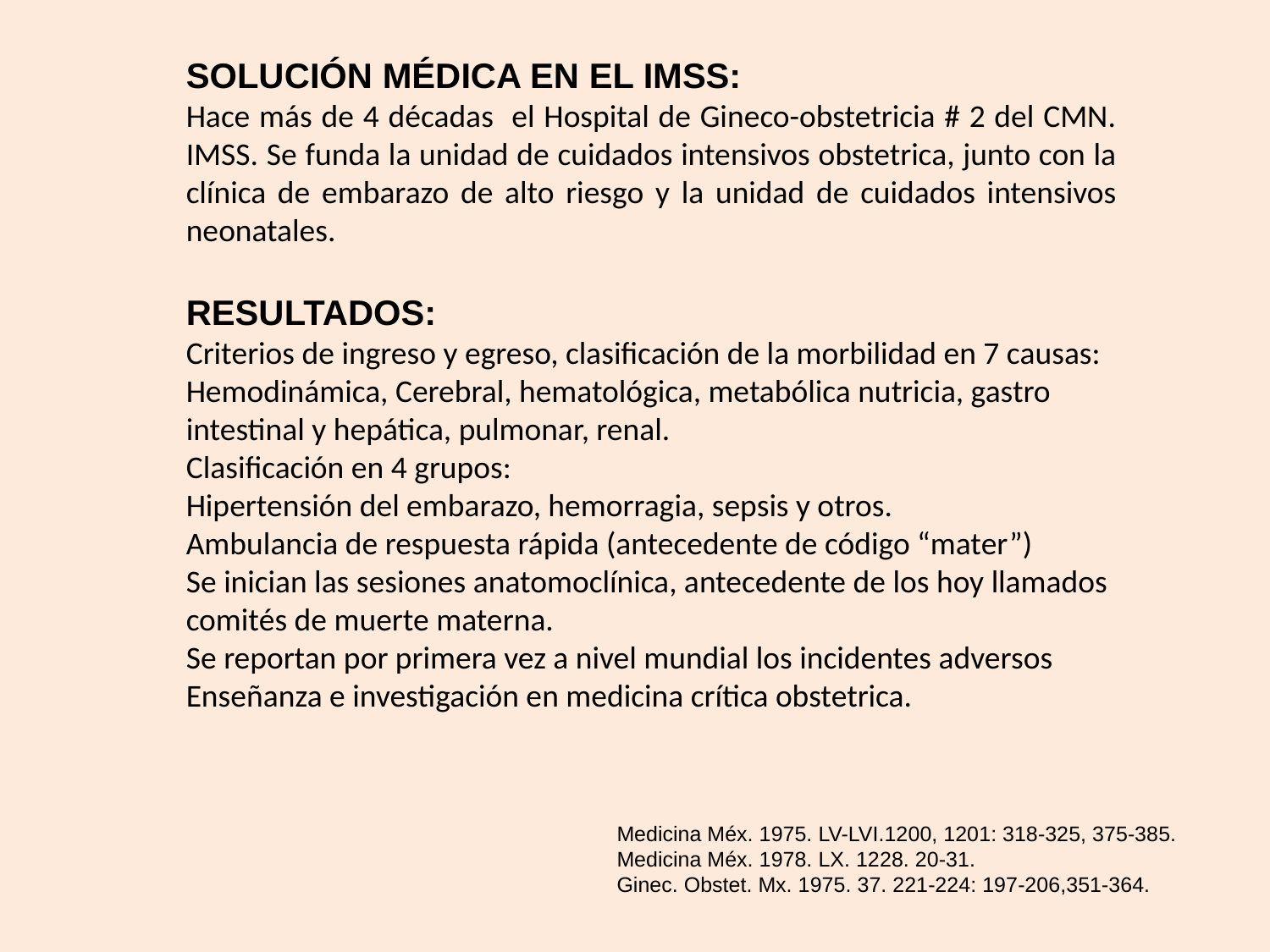

SOLUCIÓN MÉDICA EN EL IMSS:
Hace más de 4 décadas  el Hospital de Gineco-obstetricia # 2 del CMN. IMSS. Se funda la unidad de cuidados intensivos obstetrica, junto con la clínica de embarazo de alto riesgo y la unidad de cuidados intensivos neonatales.

RESULTADOS:
Criterios de ingreso y egreso, clasificación de la morbilidad en 7 causas: Hemodinámica, Cerebral, hematológica, metabólica nutricia, gastro intestinal y hepática, pulmonar, renal.
Clasificación en 4 grupos:
Hipertensión del embarazo, hemorragia, sepsis y otros.
Ambulancia de respuesta rápida (antecedente de código “mater”)
Se inician las sesiones anatomoclínica, antecedente de los hoy llamados comités de muerte materna.
Se reportan por primera vez a nivel mundial los incidentes adversos
Enseñanza e investigación en medicina crítica obstetrica.
Medicina Méx. 1975. LV-LVI.1200, 1201: 318-325, 375-385.
Medicina Méx. 1978. LX. 1228. 20-31.
Ginec. Obstet. Mx. 1975. 37. 221-224: 197-206,351-364.